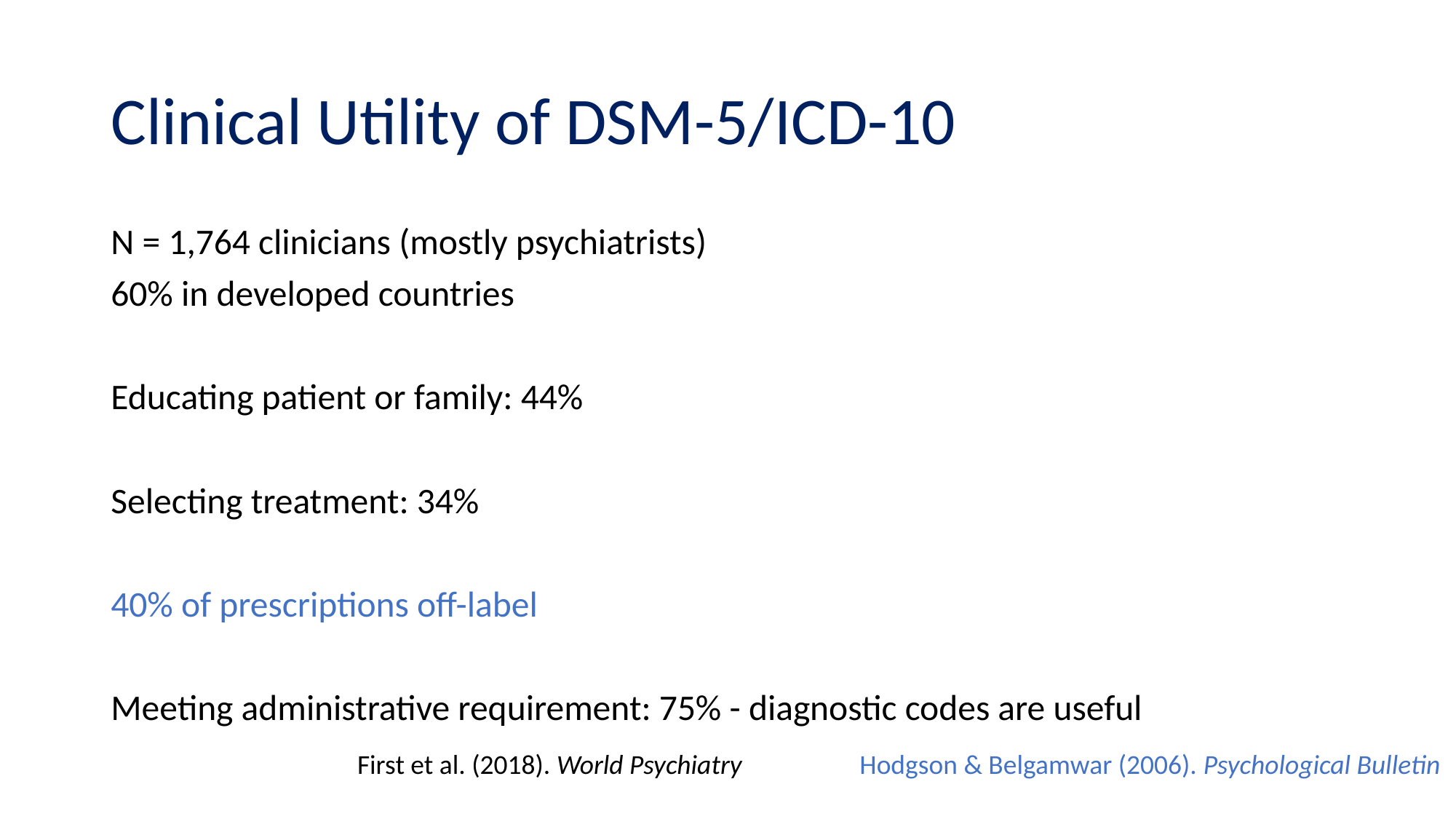

# Clinical Utility of DSM-5/ICD-10
N = 1,764 clinicians (mostly psychiatrists)
60% in developed countries

Educating patient or family: 44%

Selecting treatment: 34%

40% of prescriptions off-label

Meeting administrative requirement: 75% - diagnostic codes are useful

First et al. (2018). World Psychiatry                   Hodgson & Belgamwar (2006). Psychological Bulletin